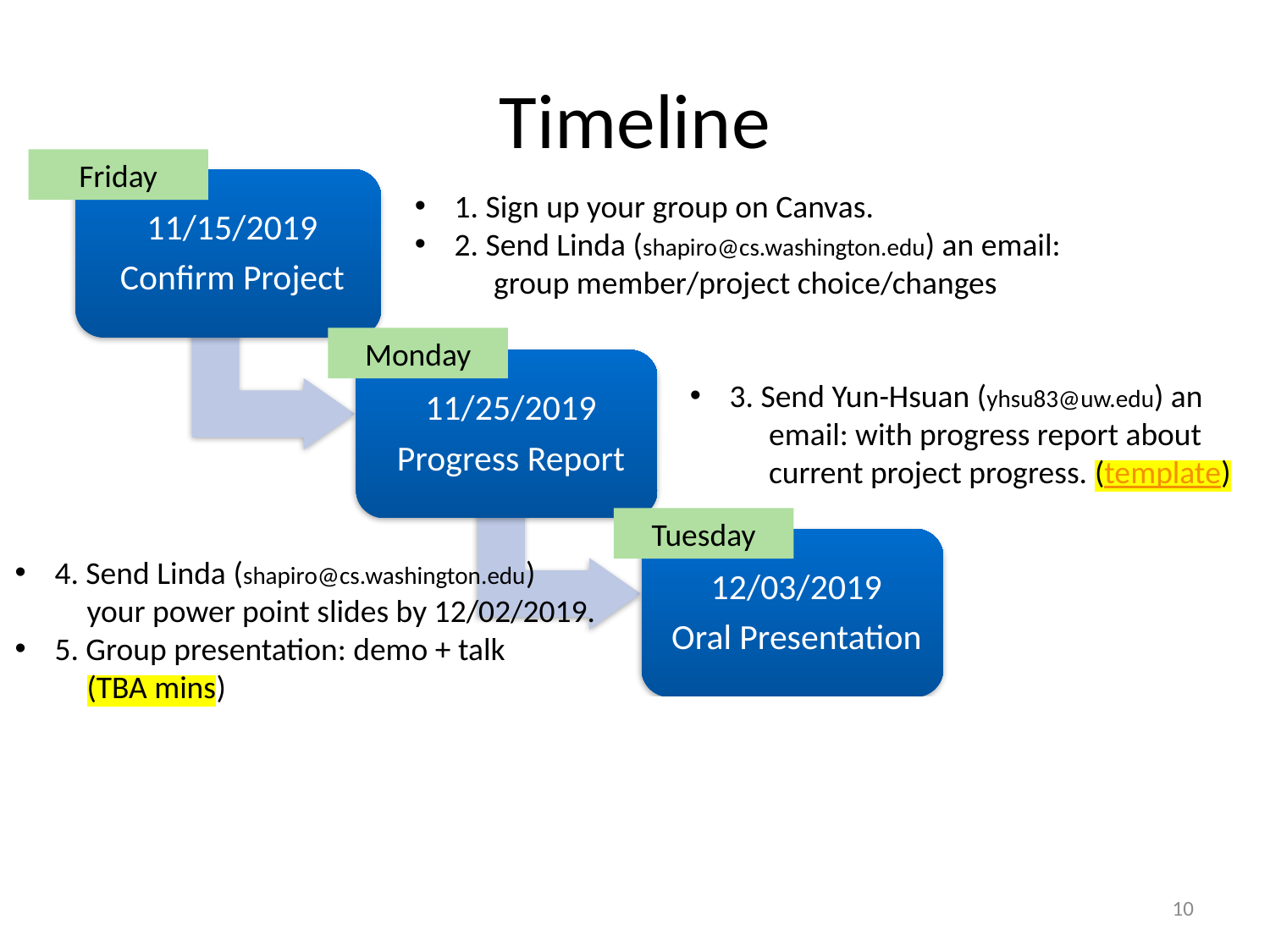

# Timeline
Friday
11/15/2019
Confirm Project
11/25/2019
Progress Report
12/03/2019
Oral Presentation
12/07/2019
Final Report Due
1. Sign up your group on Canvas.
2. Send Linda (shapiro@cs.washington.edu) an email:
           group member/project choice/changes
Monday
3. Send Yun-Hsuan (yhsu83@uw.edu) an
           email: with progress report about
           current project progress. (template)
Tuesday
4. Send Linda (shapiro@cs.washington.edu)
          your power point slides by 12/02/2019.
5. Group presentation: demo + talk
          (TBA mins)

10